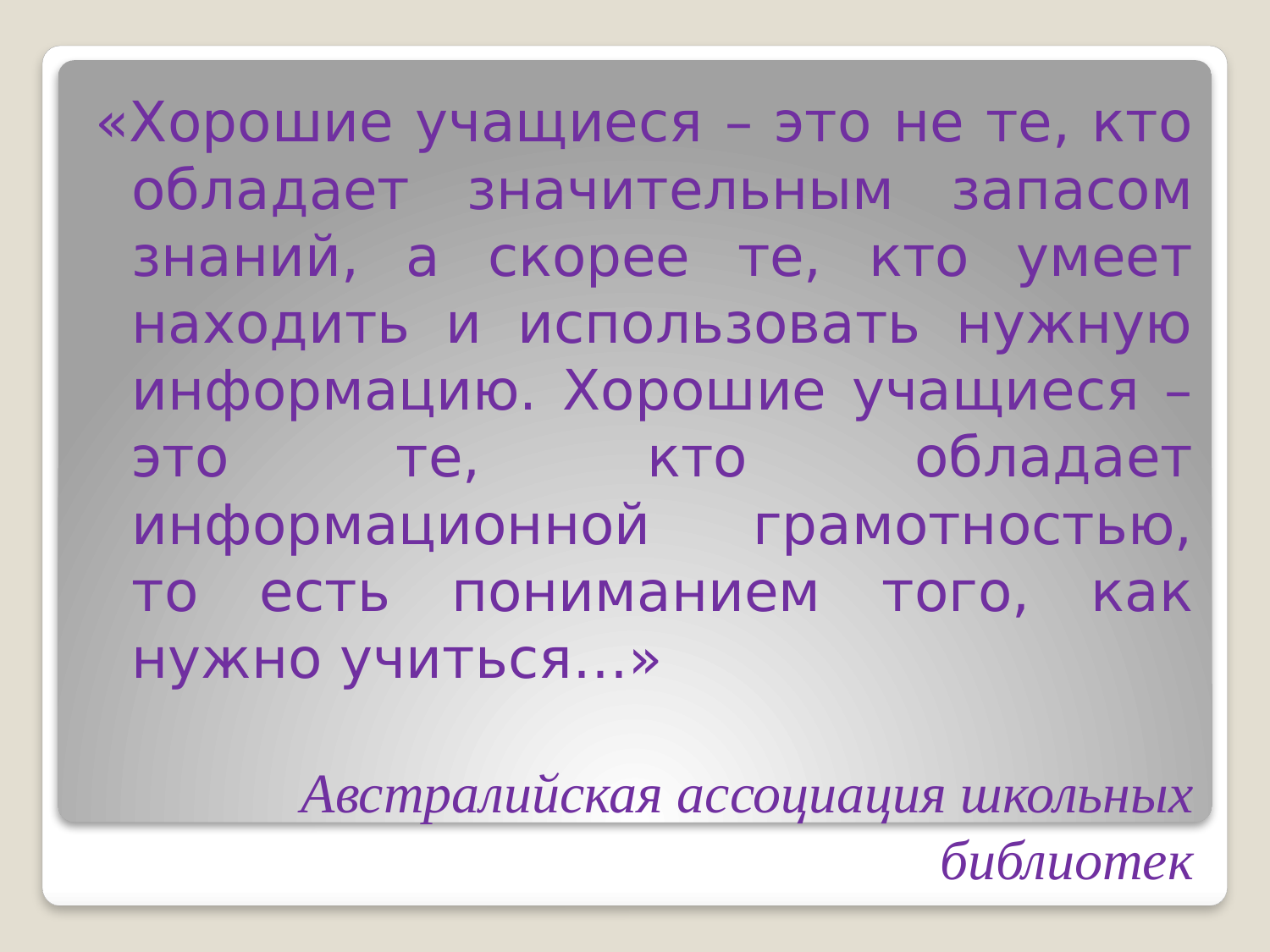

«Хорошие учащиеся – это не те, кто обладает значительным запасом знаний, а скорее те, кто умеет находить и использовать нужную информацию. Хорошие учащиеся – это те, кто обладает информационной грамотностью, то есть пониманием того, как нужно учиться…»

Австралийская ассоциация школьных библиотек
#